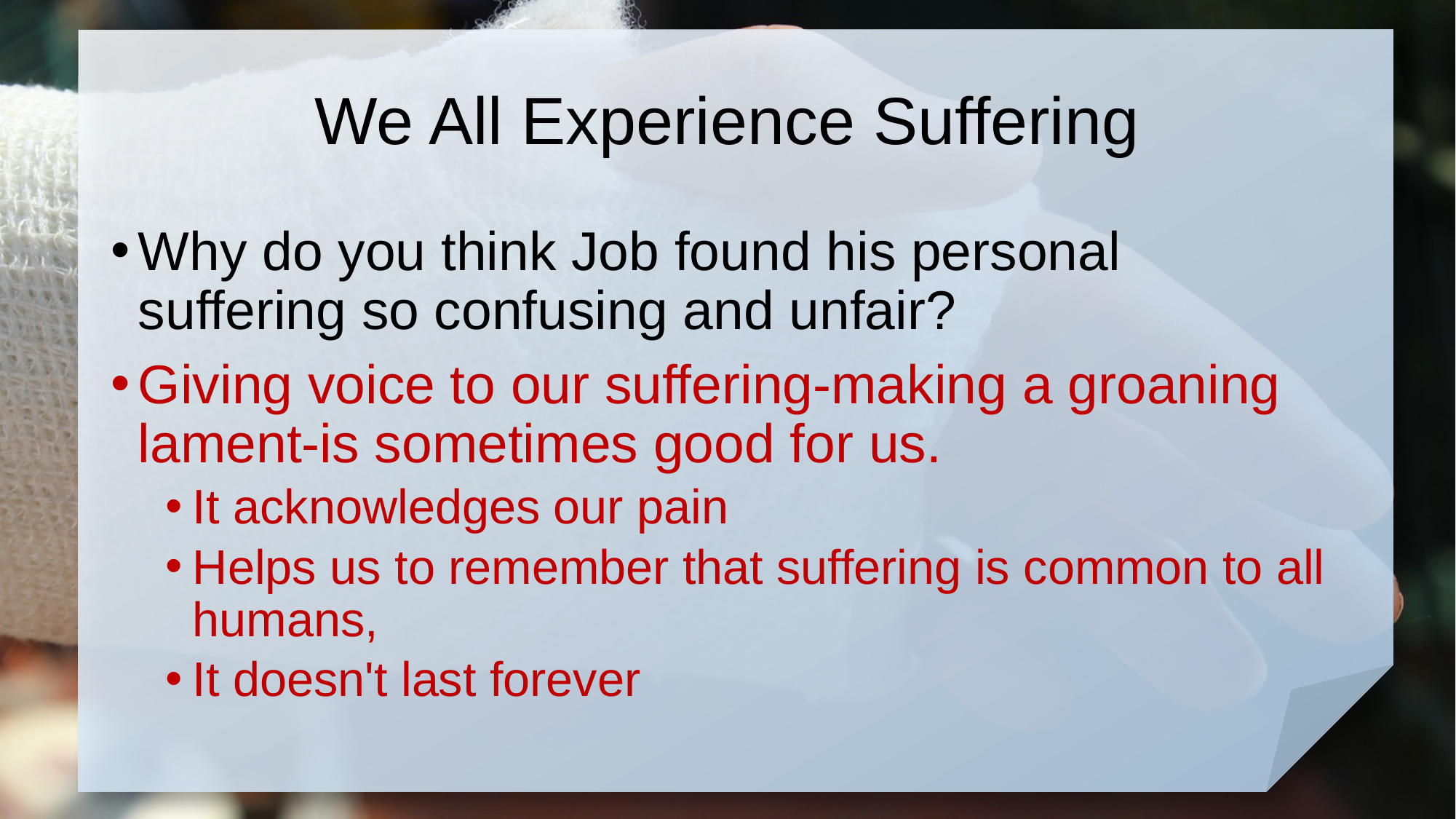

# We All Experience Suffering
Why do you think Job found his personal suffering so confusing and unfair?
Giving voice to our suffering-making a groaning lament-is sometimes good for us.
It acknowledges our pain
Helps us to remember that suffering is common to all humans,
It doesn't last forever